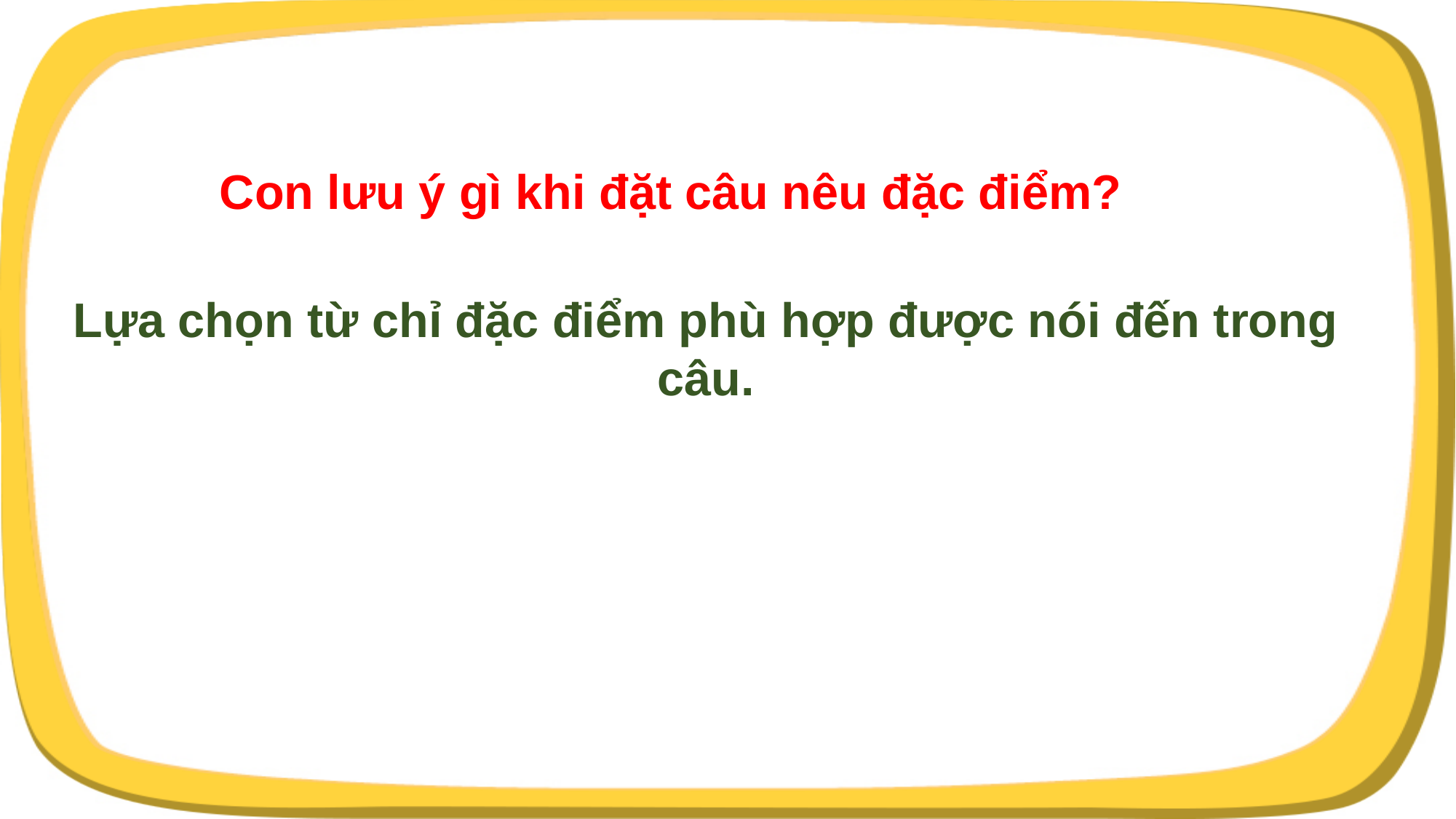

Con lưu ý gì khi đặt câu nêu đặc điểm?
Lựa chọn từ chỉ đặc điểm phù hợp được nói đến trong câu.